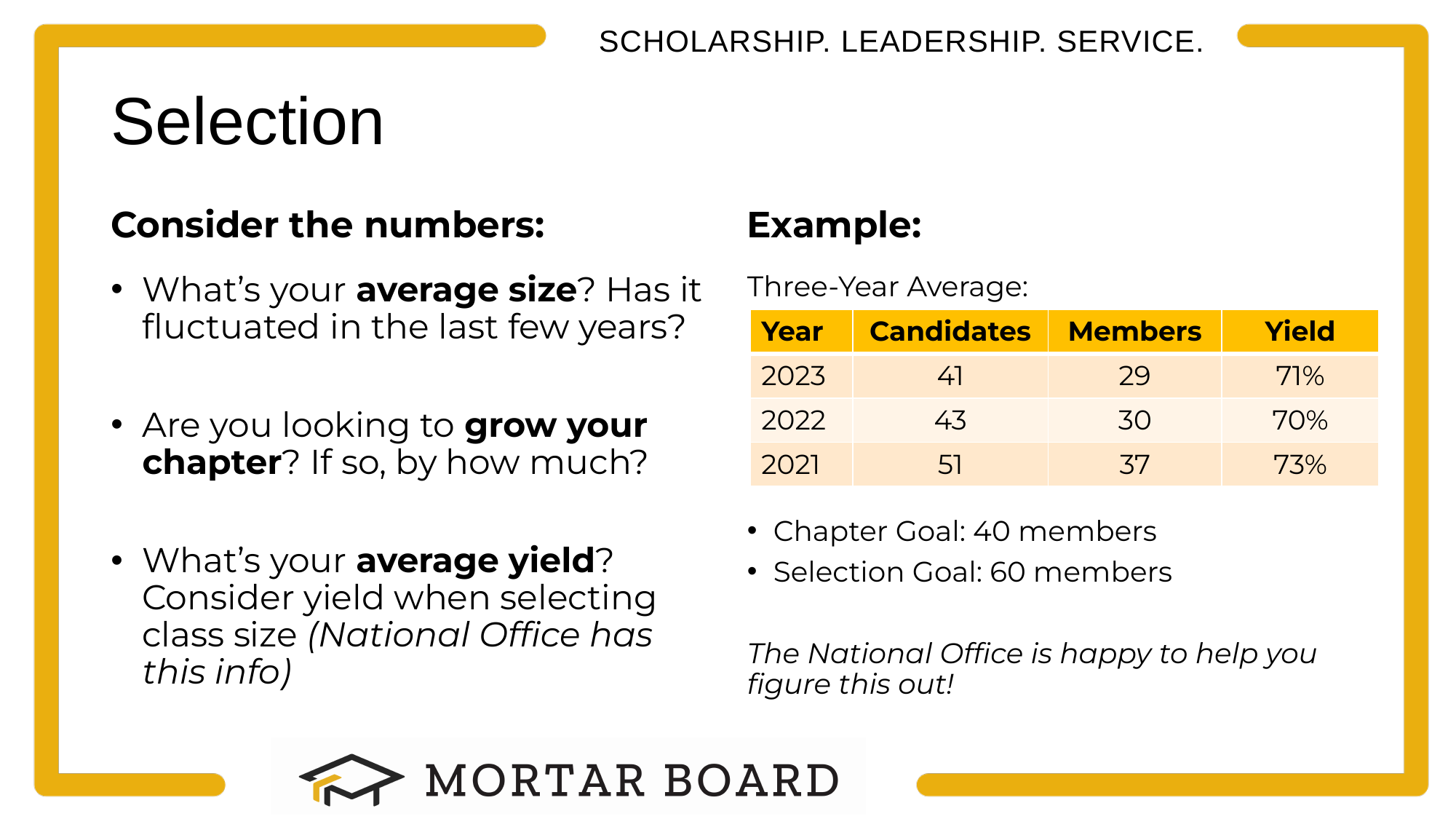

# Selection
Consider the numbers:
Example:
What’s your average size? Has it fluctuated in the last few years?

Are you looking to grow your chapter? If so, by how much?

What’s your average yield? Consider yield when selecting class size (National Office has this info)
Three-Year Average:

Chapter Goal: 40 members
Selection Goal: 60 members

The National Office is happy to help you figure this out!
| Year | Candidates | Members | Yield |
| --- | --- | --- | --- |
| 2023 | 41 | 29 | 71% |
| 2022 | 43 | 30 | 70% |
| 2021 | 51 | 37 | 73% |